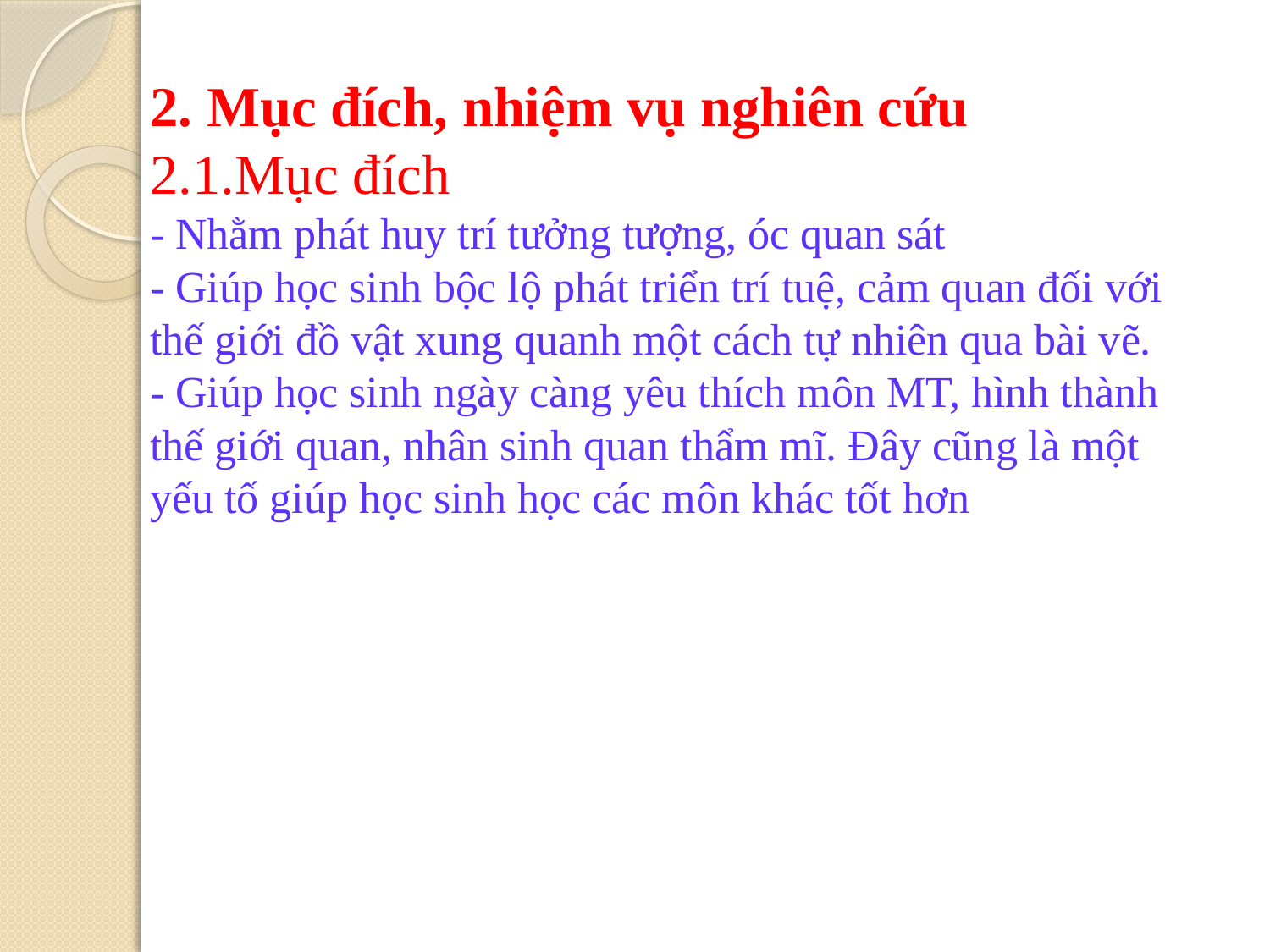

# 2. Mục đích, nhiệm vụ nghiên cứu 2.1.Mục đích - Nhằm phát huy trí tưởng tượng, óc quan sát - Giúp học sinh bộc lộ phát triển trí tuệ, cảm quan đối với thế giới đồ vật xung quanh một cách tự nhiên qua bài vẽ. - Giúp học sinh ngày càng yêu thích môn MT, hình thành thế giới quan, nhân sinh quan thẩm mĩ. Đây cũng là một yếu tố giúp học sinh học các môn khác tốt hơn